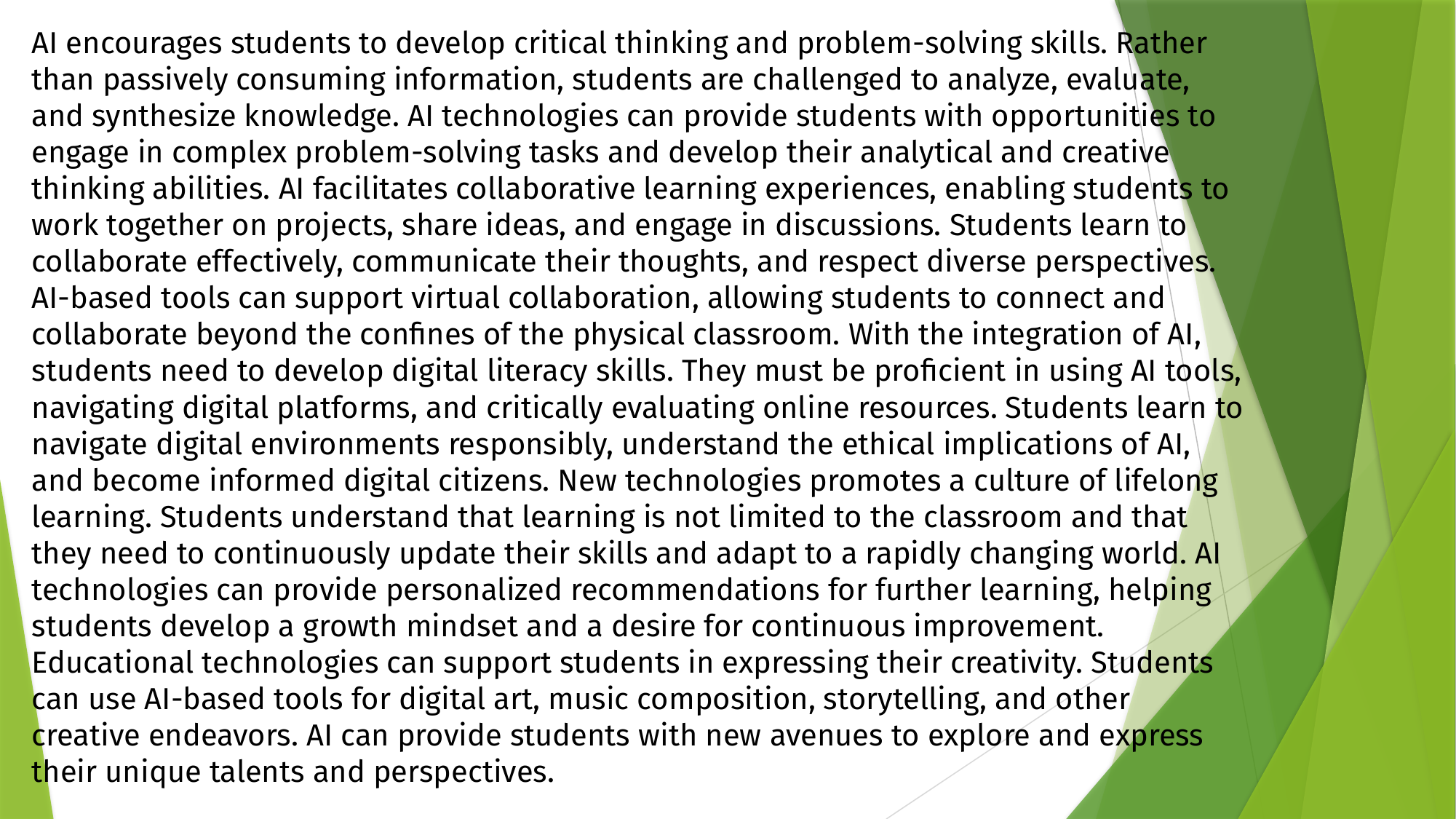

AI encourages students to develop critical thinking and problem-solving skills. Rather than passively consuming information, students are challenged to analyze, evaluate, and synthesize knowledge. AI technologies can provide students with opportunities to engage in complex problem-solving tasks and develop their analytical and creative thinking abilities. AI facilitates collaborative learning experiences, enabling students to work together on projects, share ideas, and engage in discussions. Students learn to collaborate effectively, communicate their thoughts, and respect diverse perspectives. AI-based tools can support virtual collaboration, allowing students to connect and collaborate beyond the confines of the physical classroom. With the integration of AI, students need to develop digital literacy skills. They must be proficient in using AI tools, navigating digital platforms, and critically evaluating online resources. Students learn to navigate digital environments responsibly, understand the ethical implications of AI, and become informed digital citizens. New technologies promotes a culture of lifelong learning. Students understand that learning is not limited to the classroom and that they need to continuously update their skills and adapt to a rapidly changing world. AI technologies can provide personalized recommendations for further learning, helping students develop a growth mindset and a desire for continuous improvement. Educational technologies can support students in expressing their creativity. Students can use AI-based tools for digital art, music composition, storytelling, and other creative endeavors. AI can provide students with new avenues to explore and express their unique talents and perspectives.